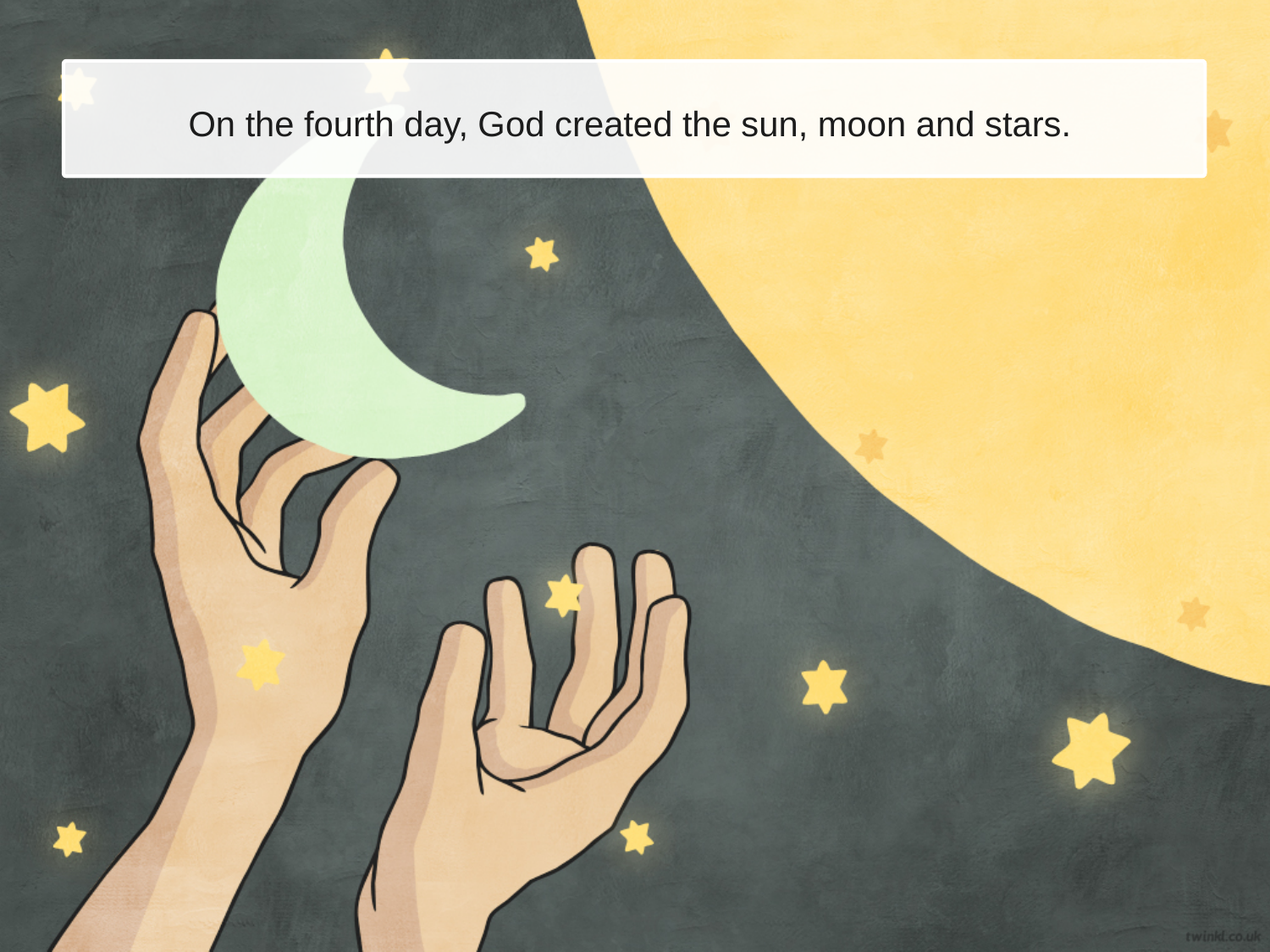

On the fourth day, God created the sun, moon and stars.